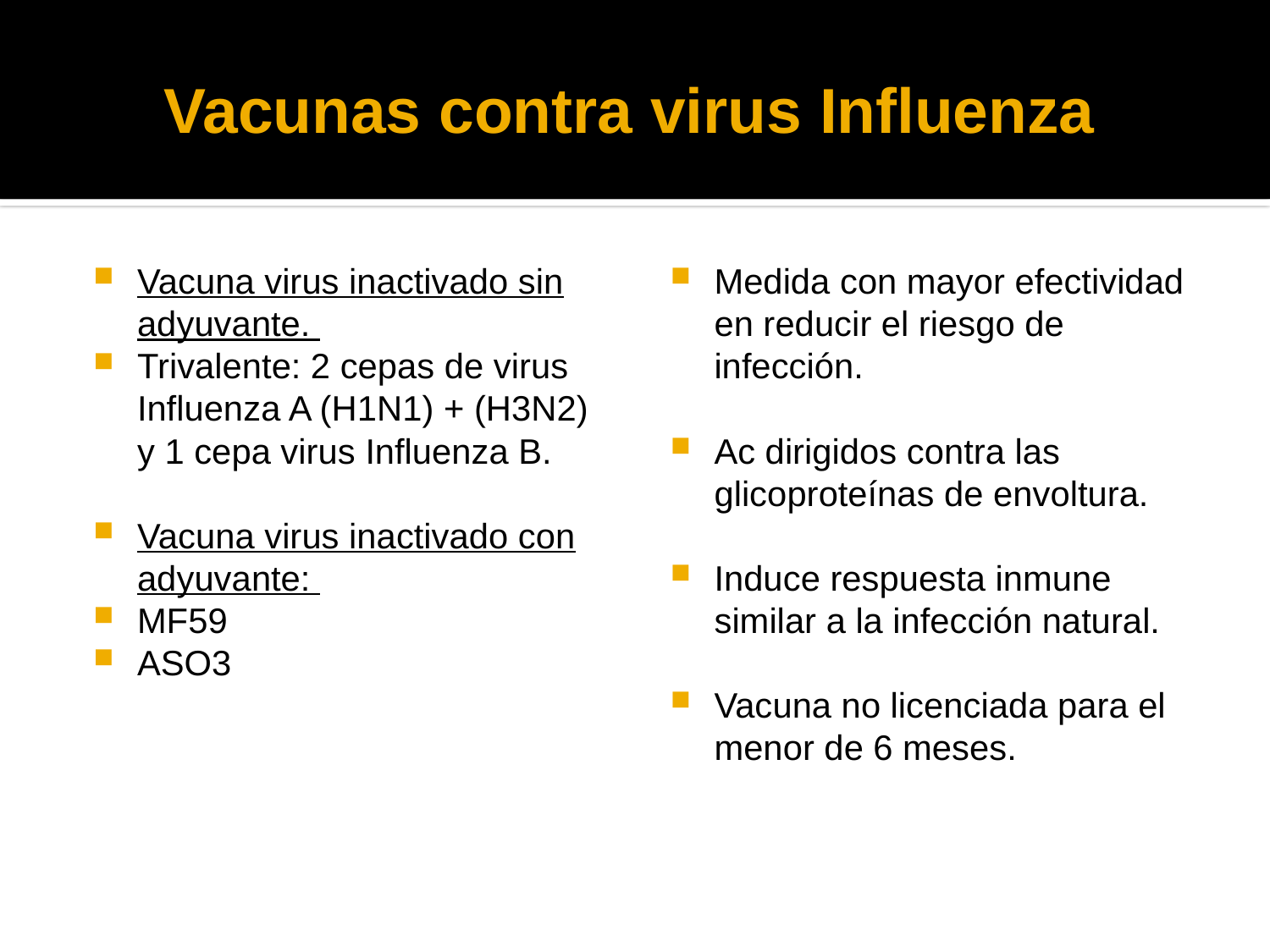

# Vacunas contra virus Influenza
Vacuna virus inactivado sin adyuvante.
Trivalente: 2 cepas de virus Influenza A (H1N1) + (H3N2) y 1 cepa virus Influenza B.

Vacuna virus inactivado con adyuvante:
MF59
ASO3

Medida con mayor efectividad en reducir el riesgo de infección.

Ac dirigidos contra las glicoproteínas de envoltura.

Induce respuesta inmune similar a la infección natural.

Vacuna no licenciada para el menor de 6 meses.